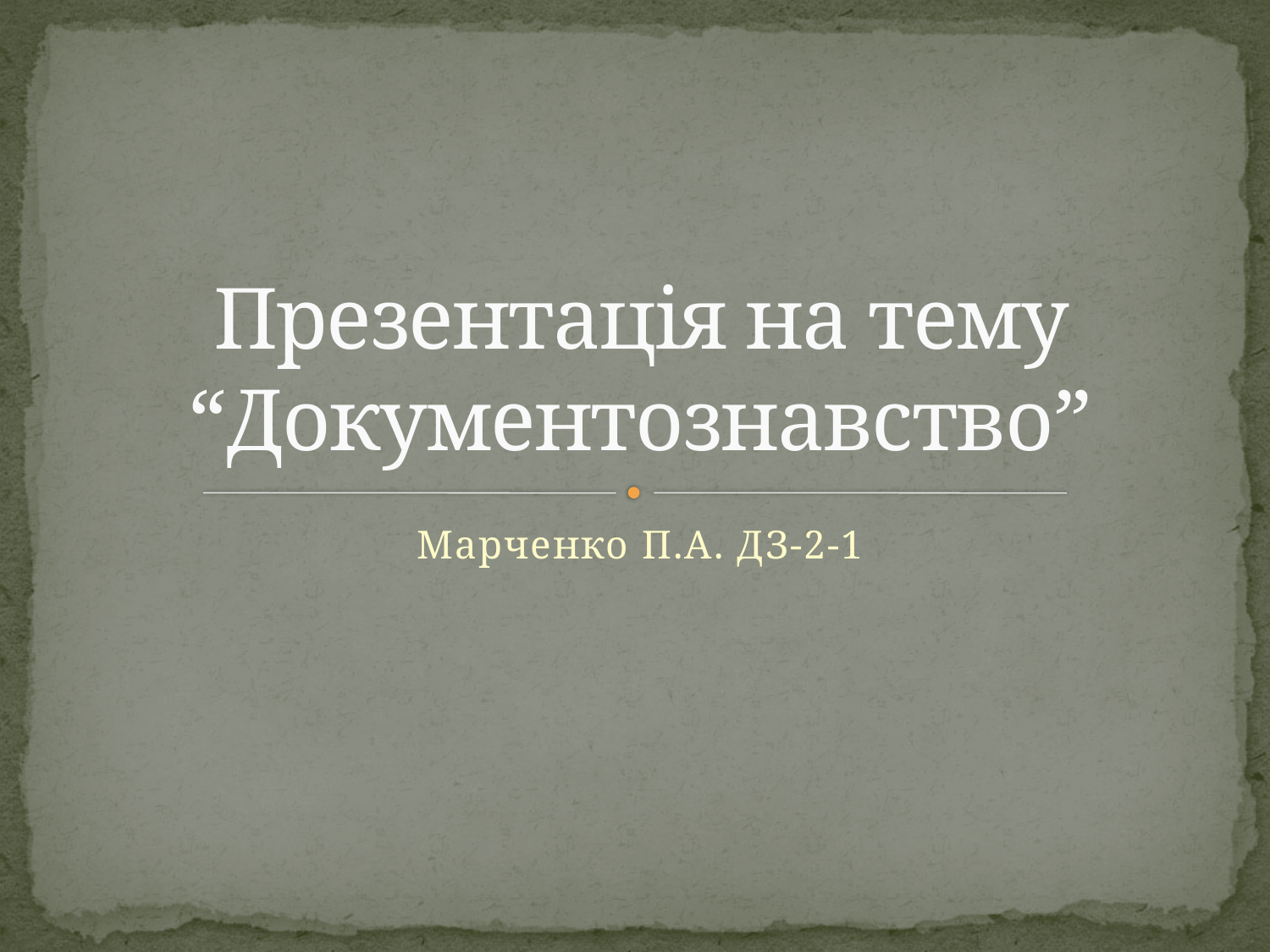

# Презентація на тему “Документознавство”
Марченко П.А. ДЗ-2-1